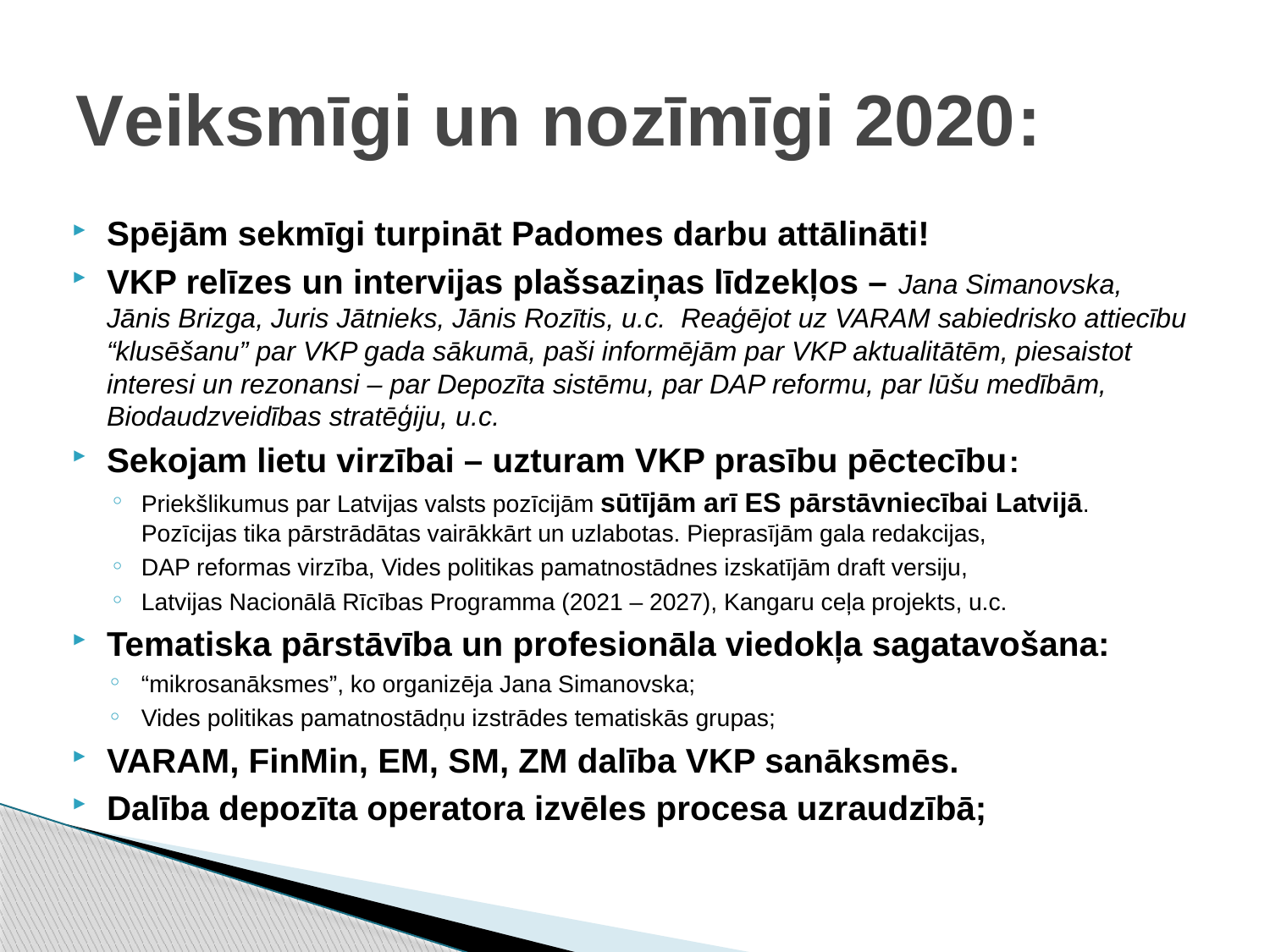

# Veiksmīgi un nozīmīgi 2020:
Spējām sekmīgi turpināt Padomes darbu attālināti!
VKP relīzes un intervijas plašsaziņas līdzekļos – Jana Simanovska, Jānis Brizga, Juris Jātnieks, Jānis Rozītis, u.c.  Reaģējot uz VARAM sabiedrisko attiecību “klusēšanu” par VKP gada sākumā, paši informējām par VKP aktualitātēm, piesaistot interesi un rezonansi – par Depozīta sistēmu, par DAP reformu, par lūšu medībām, Biodaudzveidības stratēģiju, u.c.
Sekojam lietu virzībai – uzturam VKP prasību pēctecību:
Priekšlikumus par Latvijas valsts pozīcijām sūtījām arī ES pārstāvniecībai Latvijā.  Pozīcijas tika pārstrādātas vairākkārt un uzlabotas. Pieprasījām gala redakcijas,
DAP reformas virzība, Vides politikas pamatnostādnes izskatījām draft versiju,
Latvijas Nacionālā Rīcības Programma (2021 – 2027), Kangaru ceļa projekts, u.c.
Tematiska pārstāvība un profesionāla viedokļa sagatavošana:
“mikrosanāksmes”, ko organizēja Jana Simanovska;
Vides politikas pamatnostādņu izstrādes tematiskās grupas;
VARAM, FinMin, EM, SM, ZM dalība VKP sanāksmēs.
Dalība depozīta operatora izvēles procesa uzraudzībā;